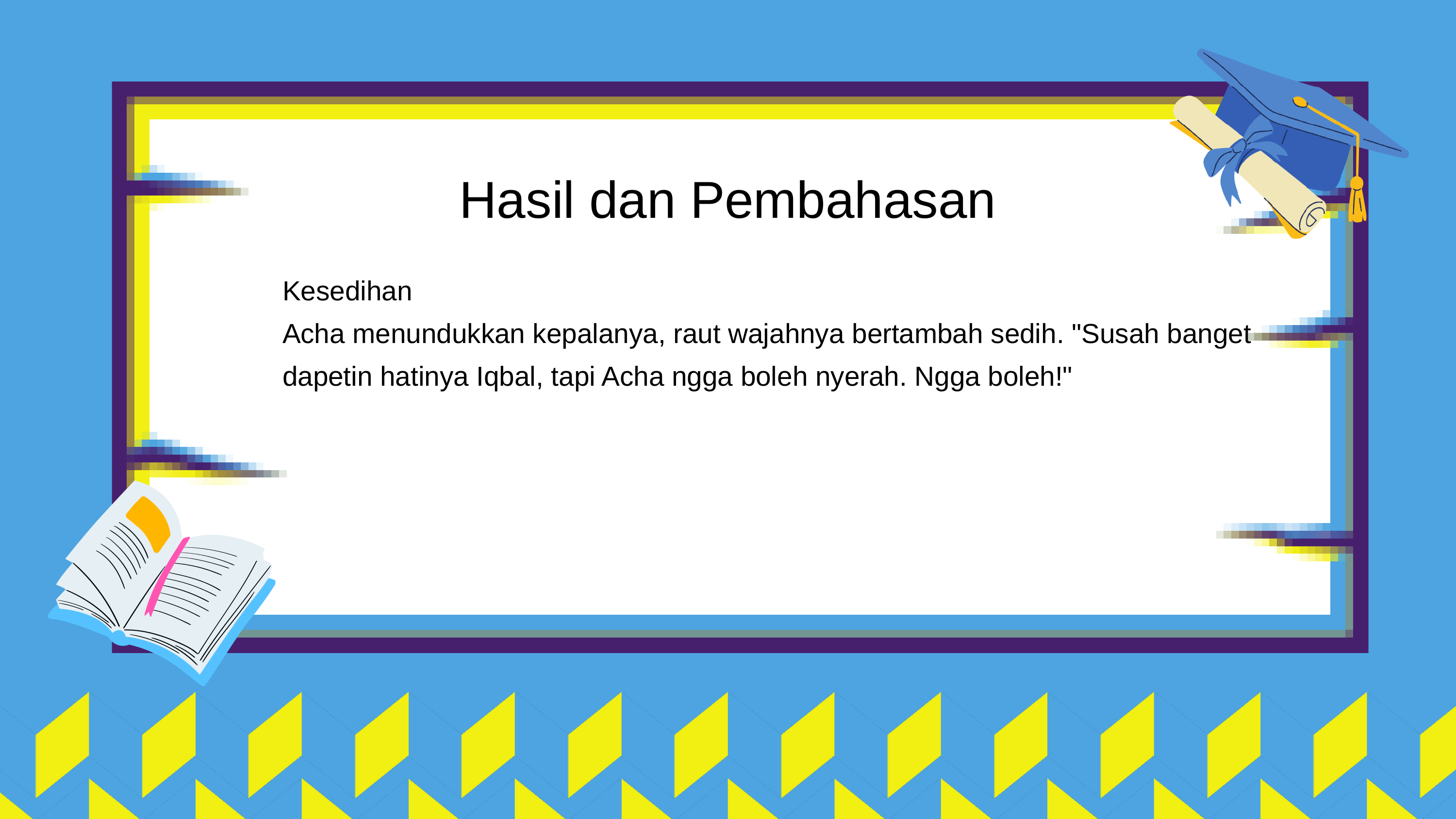

Hasil dan Pembahasan
Kesedihan
Acha menundukkan kepalanya, raut wajahnya bertambah sedih. "Susah banget dapetin hatinya Iqbal, tapi Acha ngga boleh nyerah. Ngga boleh!"